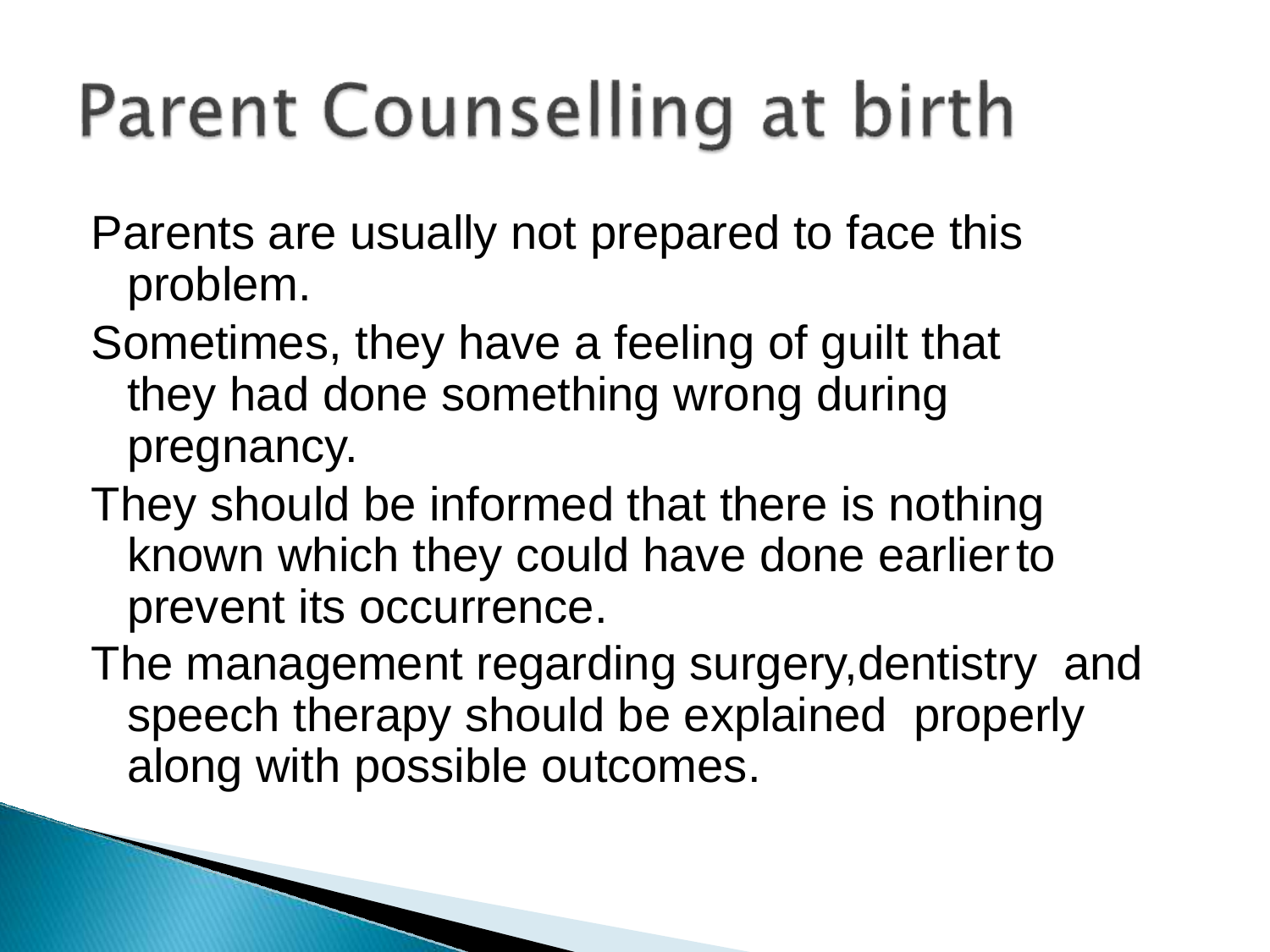

Parents are usually not prepared to face this  problem.
Sometimes, they have a feeling of guilt that  they had done something wrong during  pregnancy.
They should be informed that there is nothing  known which they could have done earlier	to  prevent its occurrence.
The management regarding surgery,dentistry  and speech therapy should be explained  properly along with possible outcomes.